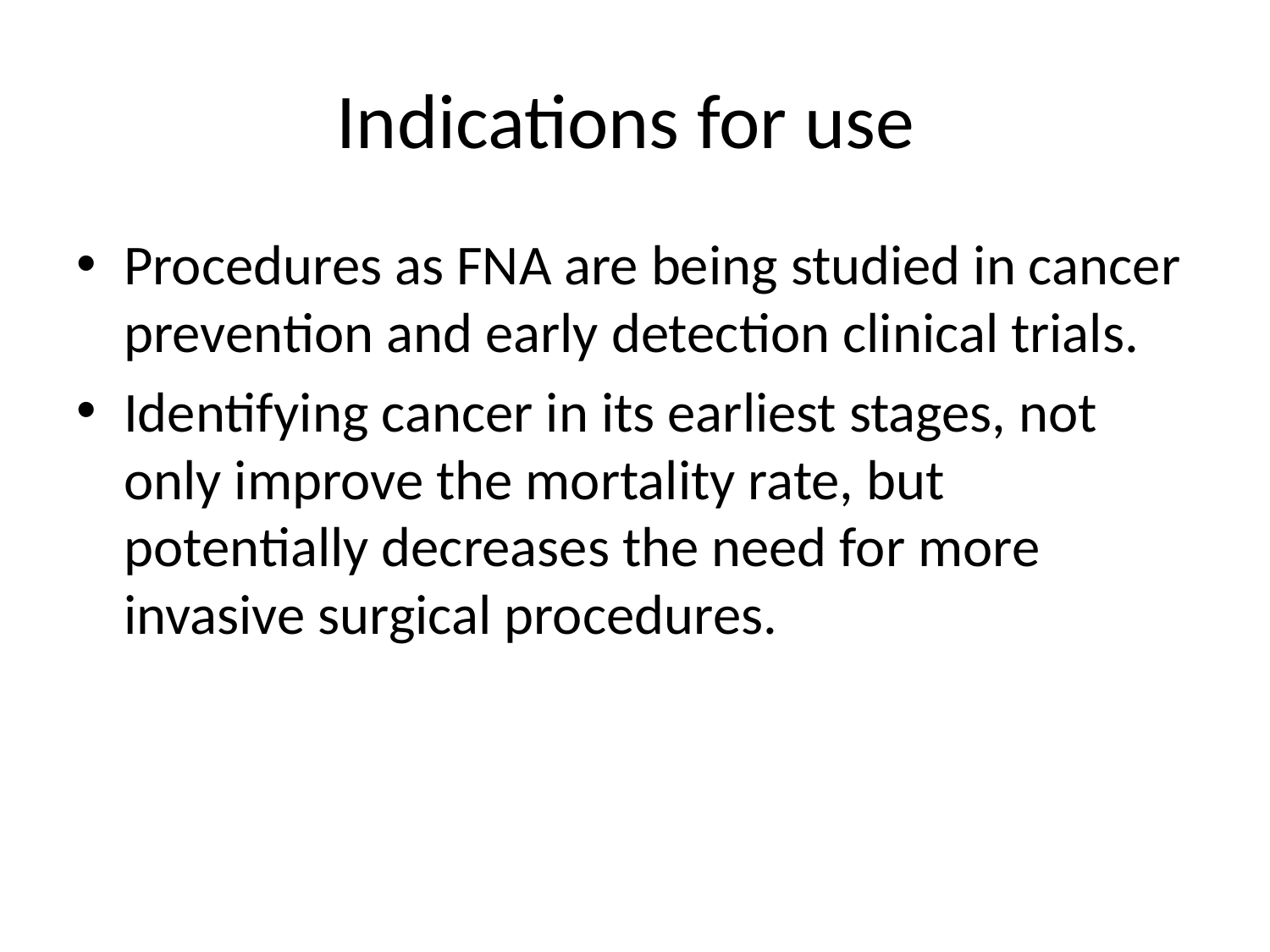

# Indications for use
Procedures as FNA are being studied in cancer prevention and early detection clinical trials.
Identifying cancer in its earliest stages, not only improve the mortality rate, but potentially decreases the need for more invasive surgical procedures.